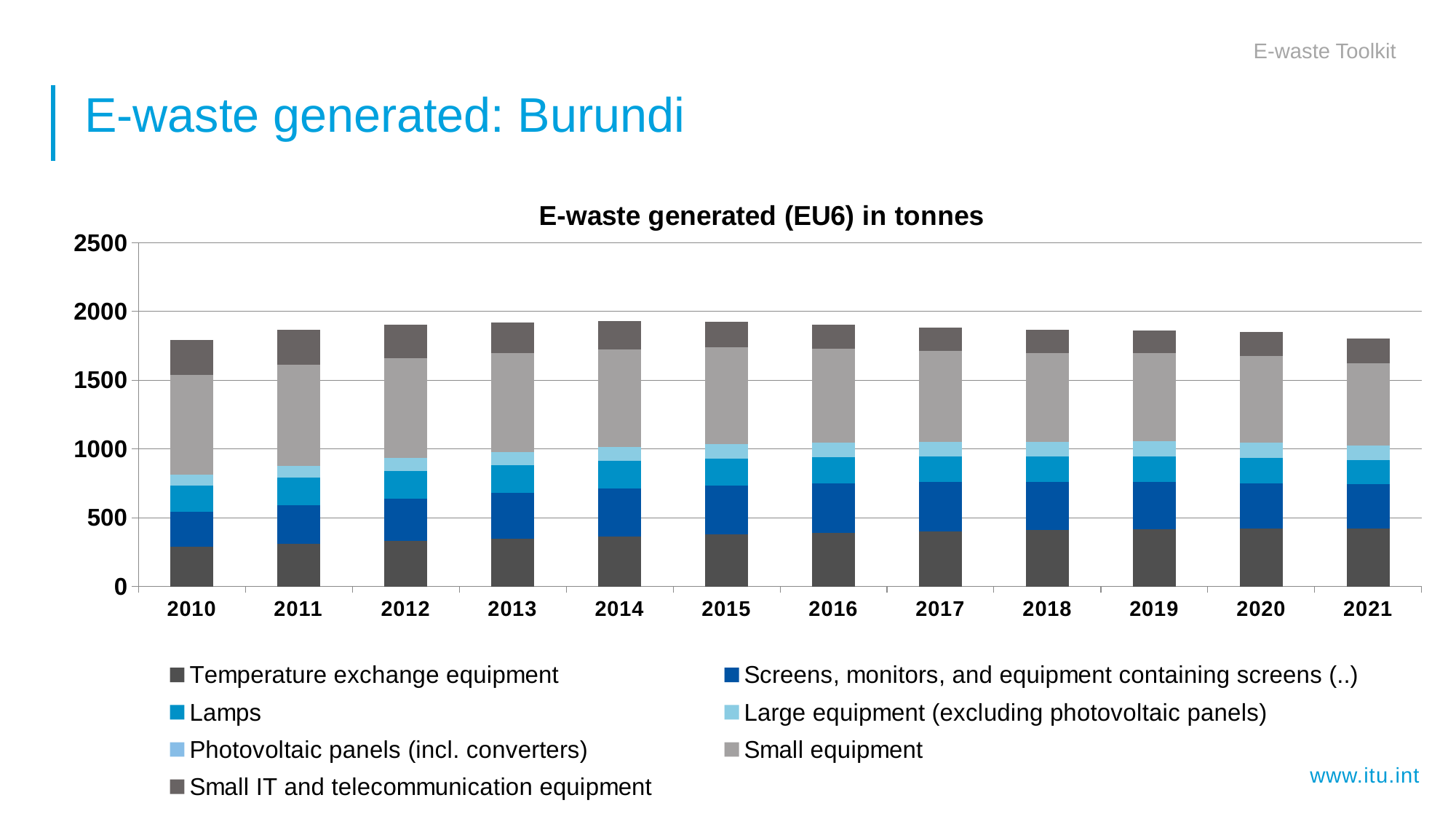

E-waste Toolkit
# E-waste generated: Burundi

### Chart: E-waste generated (EU6) in tonnes

| Category | Temperature exchange equipment | Screens, monitors, and equipment containing screens (..) | Lamps | Large equipment (excluding photovoltaic panels) | Photovoltaic panels (incl. converters) | Small equipment | Small IT and telecommunication equipment |
|---|---|---|---|---|---|---|---|
| 2010 | 286.79020801052144 | 253.90605764992017 | 191.22254121753545 | 81.19023067483874 | 0.0 | 722.5120288384187 | 258.0803611317799 |
| 2011 | 307.2009398860567 | 284.6082496100985 | 198.08562392608394 | 87.5872775431872 | 0.0 | 733.916437118956 | 253.43456307882846 |
| 2012 | 328.93554736124673 | 309.9228438130493 | 200.84903189578256 | 93.60977974992441 | 0.0 | 726.5026007806558 | 240.8945421929112 |
| 2013 | 348.33881826112867 | 330.24428850638606 | 201.685438623487 | 98.53400946093173 | 0.0 | 716.7592328809892 | 225.0031408469365 |
| 2014 | 365.2066850023699 | 345.7277898226881 | 200.16903947345114 | 102.50958635678968 | 0.0 | 711.2875695026911 | 206.8699253473382 |
| 2015 | 379.61549021399094 | 355.5623628354784 | 195.3466895543173 | 105.5004207541421 | 0.0 | 701.9515055487874 | 187.99953131029073 |
| 2016 | 391.5593367235624 | 358.9600297836635 | 189.32276523709794 | 107.37369382515749 | 0.0 | 681.5839989269447 | 176.4073892794027 |
| 2017 | 401.4708574944494 | 356.64251216925527 | 185.85649871716703 | 108.2792386446127 | 0.0 | 662.5313599923733 | 169.52384561170857 |
| 2018 | 409.21295503860074 | 350.70070666875563 | 184.04130396188359 | 108.3672836564986 | 0.0 | 645.5699486430818 | 166.96086252999726 |
| 2019 | 415.02198635753285 | 342.310717925947 | 188.18978739440857 | 108.72787178129472 | 0.0 | 640.9285995282785 | 167.72599498957487 |
| 2020 | 419.35851541616586 | 331.855552097291 | 185.64916255382786 | 109.20603063300454 | 0.0 | 631.633981290649 | 172.78384556190227 |
| 2021 | 422.31534085022247 | 320.5660938493192 | 175.3686550936042 | 108.92995615443776 | 0.0 | 595.064671271566 | 178.6148307343802 |